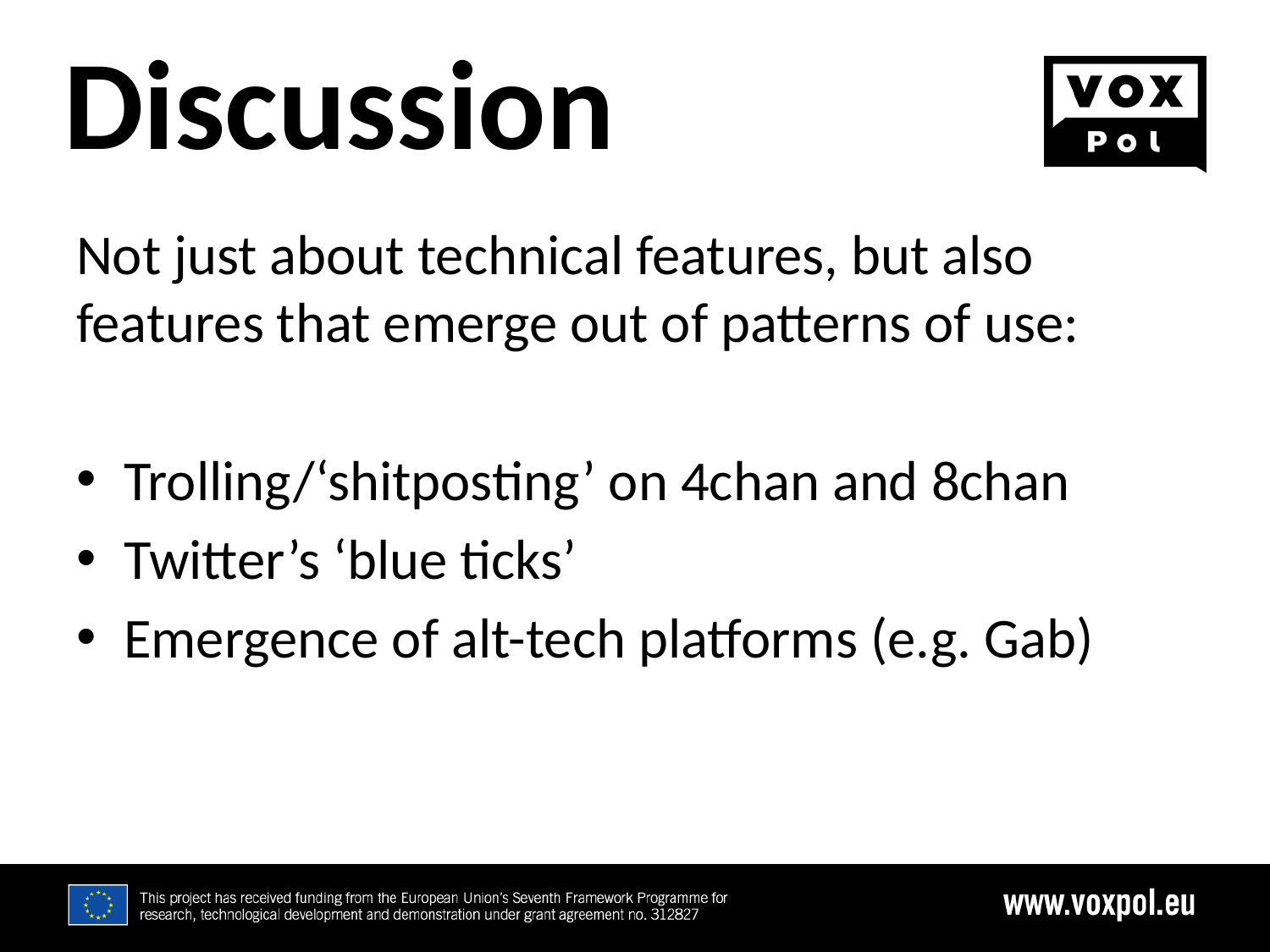

6/23/19
# Discussion
Not just about technical features, but also features that emerge out of patterns of use:

Trolling/‘shitposting’ on 4chan and 8chan
Twitter’s ‘blue ticks’
Emergence of alt-tech platforms (e.g. Gab)